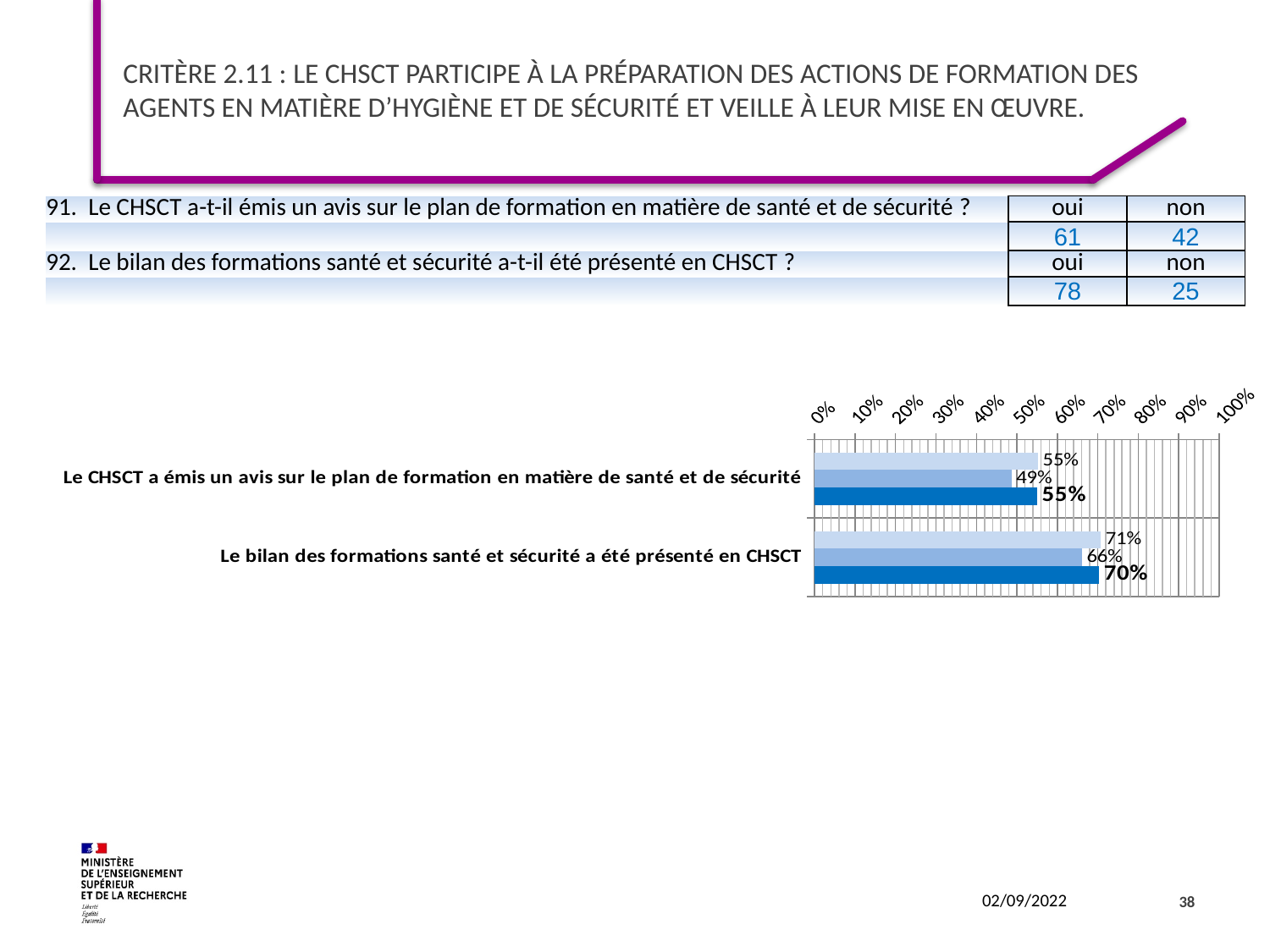

# Critère 2.11 : Le CHSCT participe à la préparation des actions de formation des agents en matière d’hygiène et de sécurité et veille à leur mise en œuvre.
| 91.  Le CHSCT a-t-il émis un avis sur le plan de formation en matière de santé et de sécurité ? | oui | non |
| --- | --- | --- |
|  | 61 | 42 |
| 92.  Le bilan des formations santé et sécurité a-t-il été présenté en CHSCT ? | oui | non |
|  | 78 | 25 |

### Chart

| Category | 2019 | 2020 | 2021 |
|---|---|---|---|
| Le CHSCT a émis un avis sur le plan de formation en matière de santé et de sécurité | 0.5517241379310345 | 0.48623853211009177 | 0.5495495495495496 |
| Le bilan des formations santé et sécurité a été présenté en CHSCT | 0.7068965517241379 | 0.6605504587155964 | 0.7027027027027027 |
38